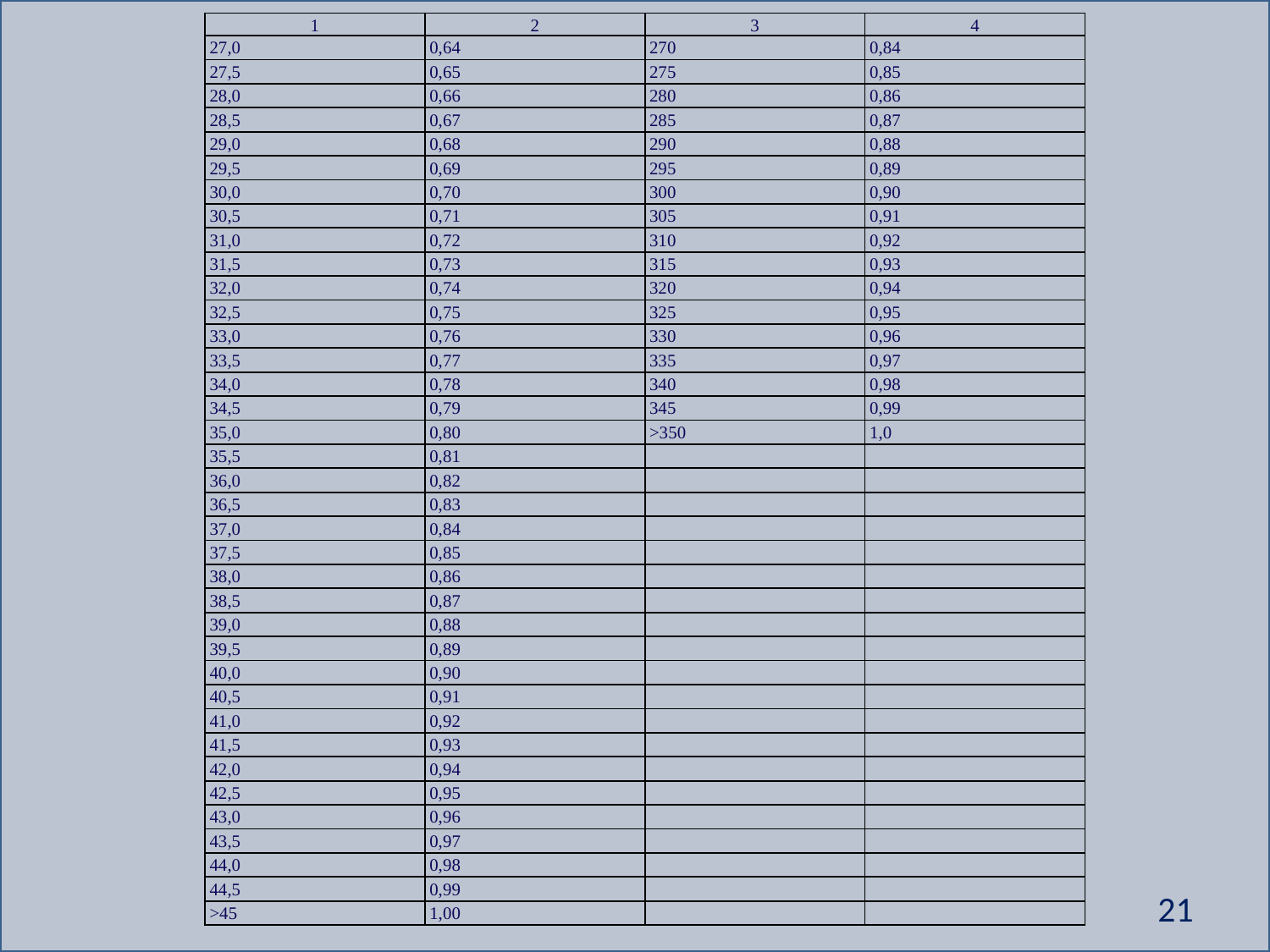

| 1 | 2 | 3 | 4 |
| --- | --- | --- | --- |
| 27,0 | 0,64 | 270 | 0,84 |
| 27,5 | 0,65 | 275 | 0,85 |
| 28,0 | 0,66 | 280 | 0,86 |
| 28,5 | 0,67 | 285 | 0,87 |
| 29,0 | 0,68 | 290 | 0,88 |
| 29,5 | 0,69 | 295 | 0,89 |
| 30,0 | 0,70 | 300 | 0,90 |
| 30,5 | 0,71 | 305 | 0,91 |
| 31,0 | 0,72 | 310 | 0,92 |
| 31,5 | 0,73 | 315 | 0,93 |
| 32,0 | 0,74 | 320 | 0,94 |
| 32,5 | 0,75 | 325 | 0,95 |
| 33,0 | 0,76 | 330 | 0,96 |
| 33,5 | 0,77 | 335 | 0,97 |
| 34,0 | 0,78 | 340 | 0,98 |
| 34,5 | 0,79 | 345 | 0,99 |
| 35,0 | 0,80 | >350 | 1,0 |
| 35,5 | 0,81 |  |  |
| 36,0 | 0,82 |  |  |
| 36,5 | 0,83 |  |  |
| 37,0 | 0,84 |  |  |
| 37,5 | 0,85 |  |  |
| 38,0 | 0,86 |  |  |
| 38,5 | 0,87 |  |  |
| 39,0 | 0,88 |  |  |
| 39,5 | 0,89 |  |  |
| 40,0 | 0,90 |  |  |
| 40,5 | 0,91 |  |  |
| 41,0 | 0,92 |  |  |
| 41,5 | 0,93 |  |  |
| 42,0 | 0,94 |  |  |
| 42,5 | 0,95 |  |  |
| 43,0 | 0,96 |  |  |
| 43,5 | 0,97 |  |  |
| 44,0 | 0,98 |  |  |
| 44,5 | 0,99 |  |  |
| >45 | 1,00 |  |  |
21